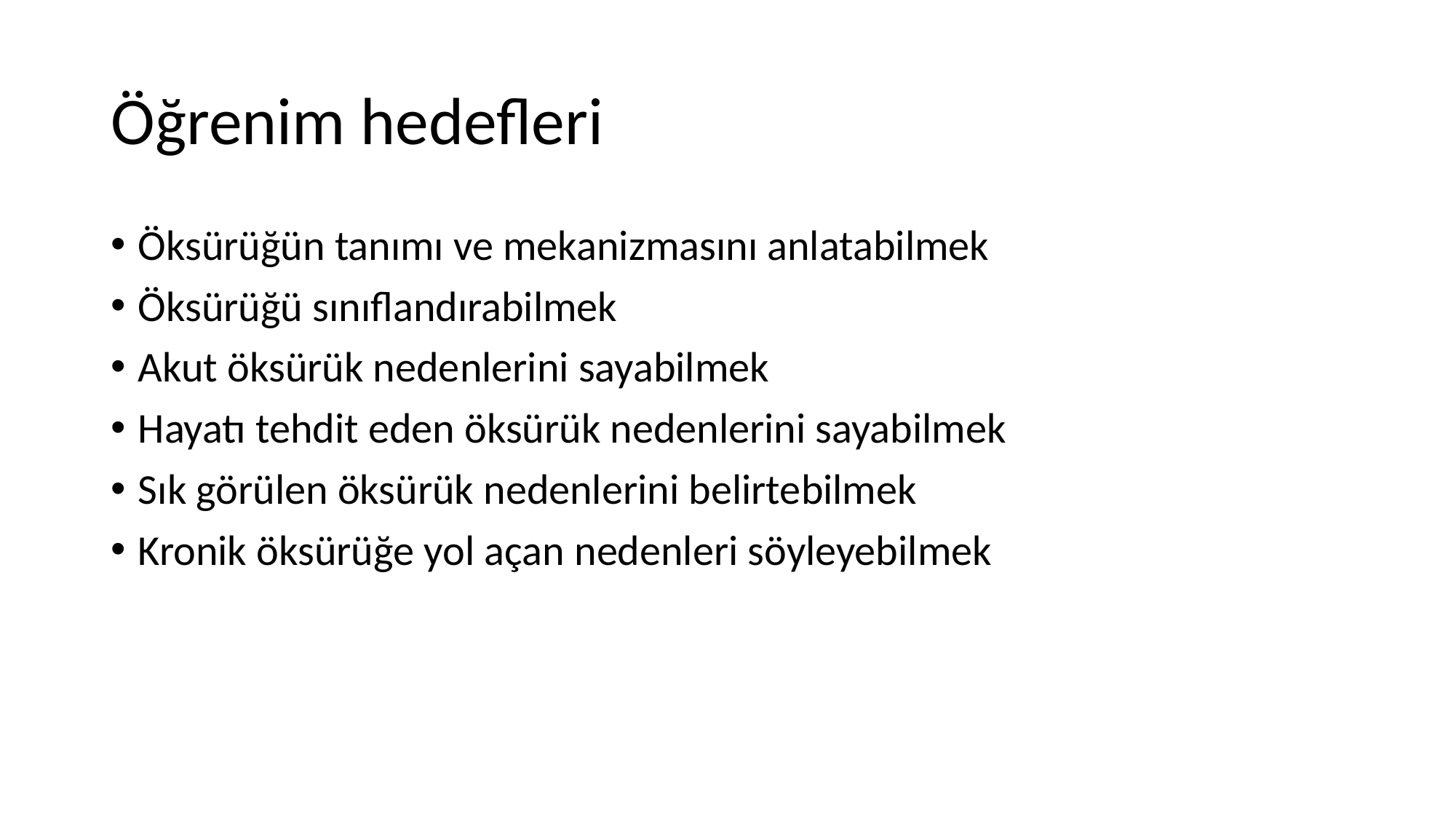

# Öğrenim hedefleri
Öksürüğün tanımı ve mekanizmasını anlatabilmek
Öksürüğü sınıflandırabilmek
Akut öksürük nedenlerini sayabilmek
Hayatı tehdit eden öksürük nedenlerini sayabilmek
Sık görülen öksürük nedenlerini belirtebilmek
Kronik öksürüğe yol açan nedenleri söyleyebilmek